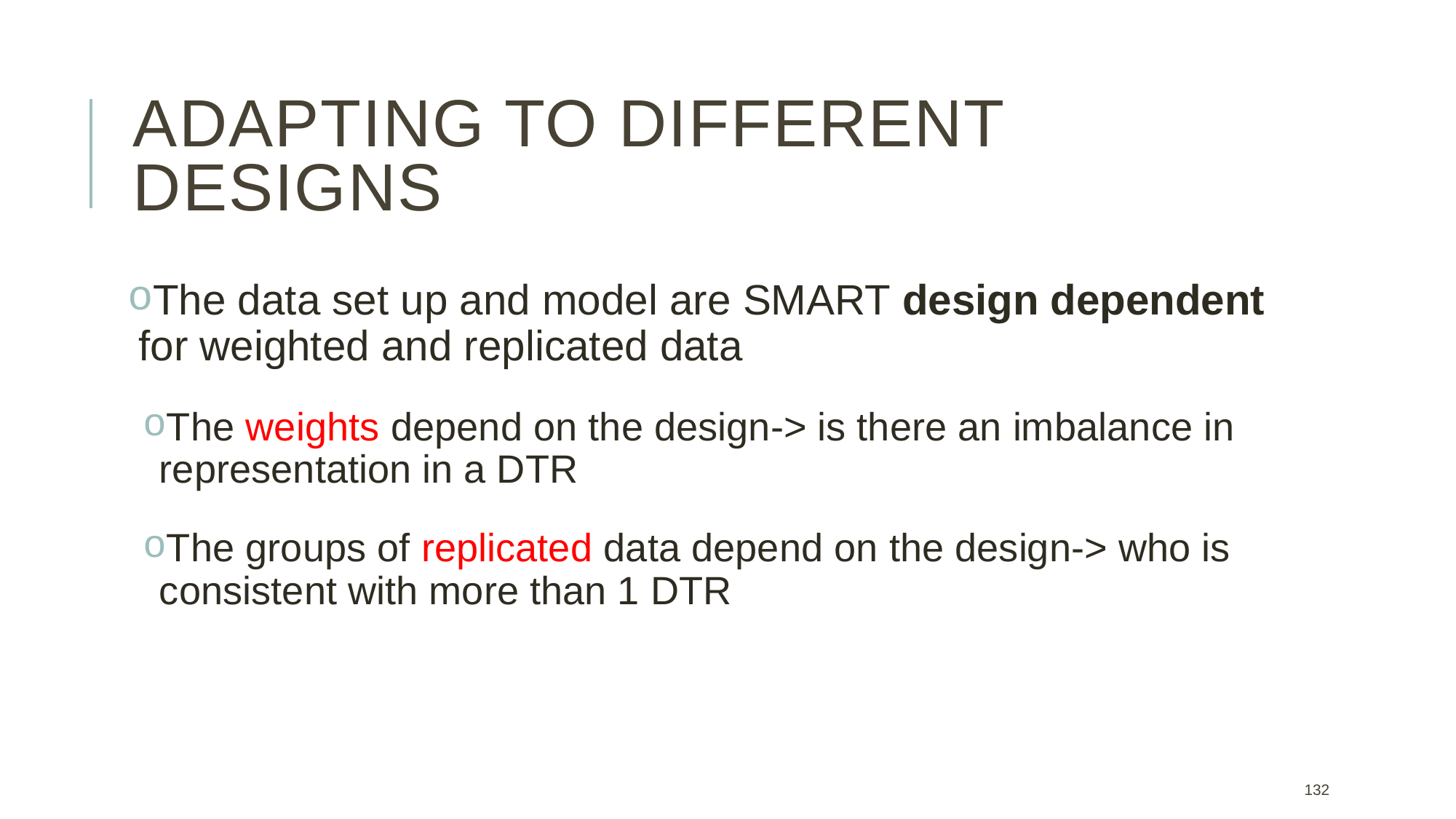

# Adapting to Different Designs
The data set up and model are SMART design dependent for weighted and replicated data
The weights depend on the design-> is there an imbalance in representation in a DTR
The groups of replicated data depend on the design-> who is consistent with more than 1 DTR
132